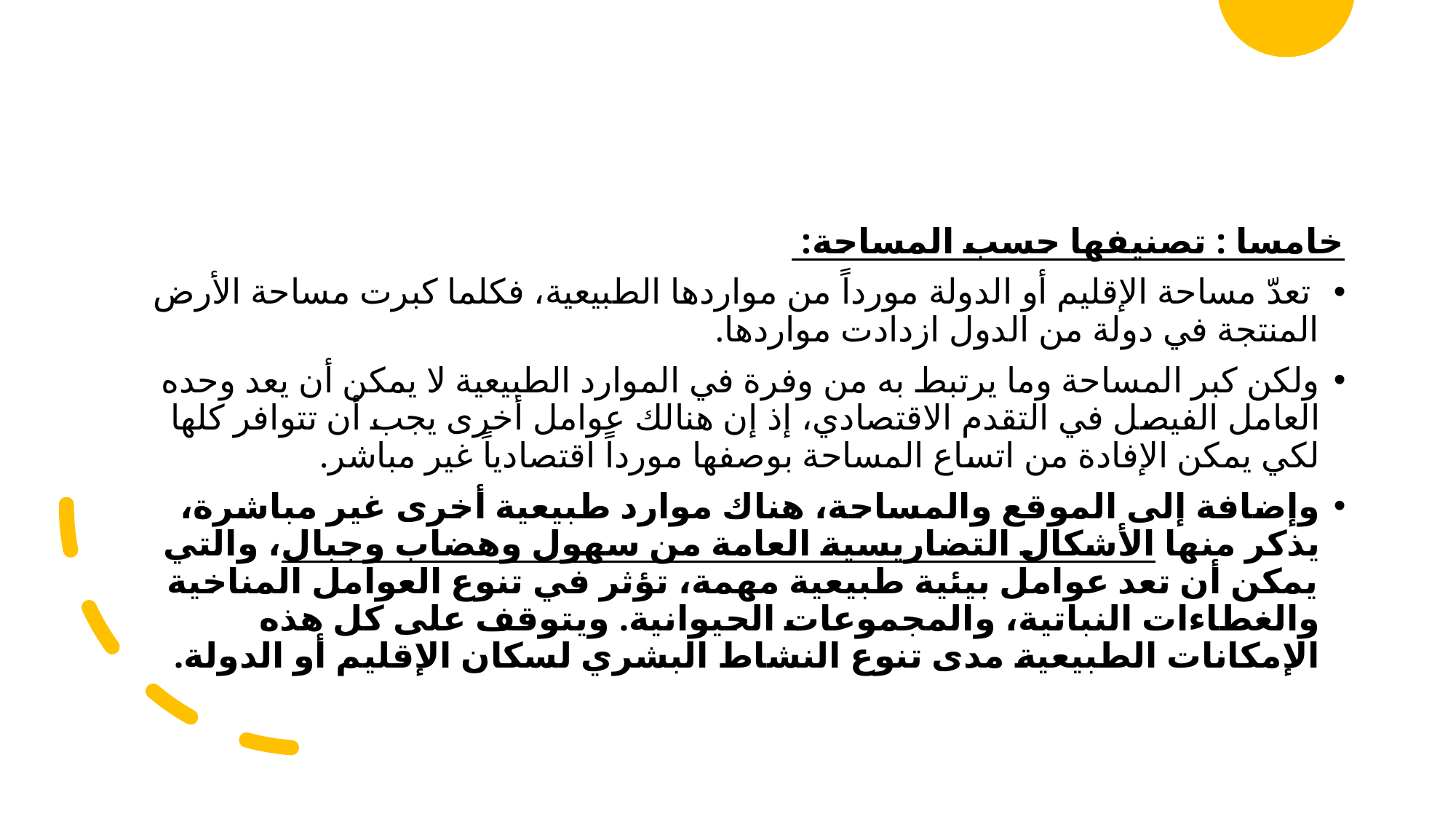

خامسا : تصنيفها حسب المساحة:
 تعدّ مساحة الإقليم أو الدولة مورداً من مواردها الطبيعية، فكلما كبرت مساحة الأرض المنتجة في دولة من الدول ازدادت مواردها.
ولكن كبر المساحة وما يرتبط به من وفرة في الموارد الطبيعية لا يمكن أن يعد وحده العامل الفيصل في التقدم الاقتصادي، إذ إن هنالك عوامل أخرى يجب أن تتوافر كلها لكي يمكن الإفادة من اتساع المساحة بوصفها مورداً اقتصادياً غير مباشر.
وإضافة إلى الموقع والمساحة، هناك موارد طبيعية أخرى غير مباشرة، يذكر منها الأشكال التضاريسية العامة من سهول وهضاب وجبال، والتي يمكن أن تعد عوامل بيئية طبيعية مهمة، تؤثر في تنوع العوامل المناخية والغطاءات النباتية، والمجموعات الحيوانية. ويتوقف على كل هذه الإمكانات الطبيعية مدى تنوع النشاط البشري لسكان الإقليم أو الدولة.